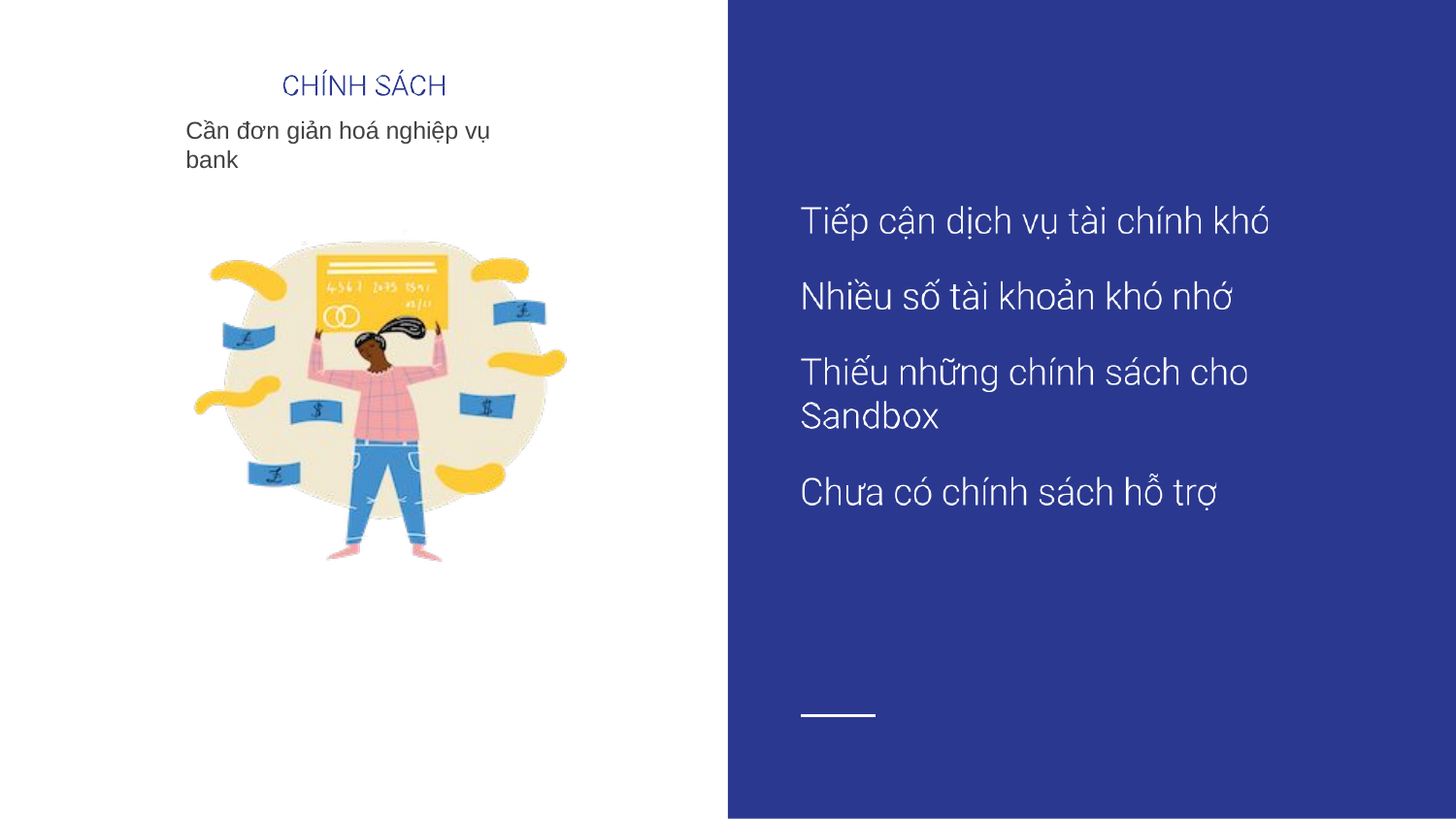

Cần đơn giản hoá nghiệp vụ bank